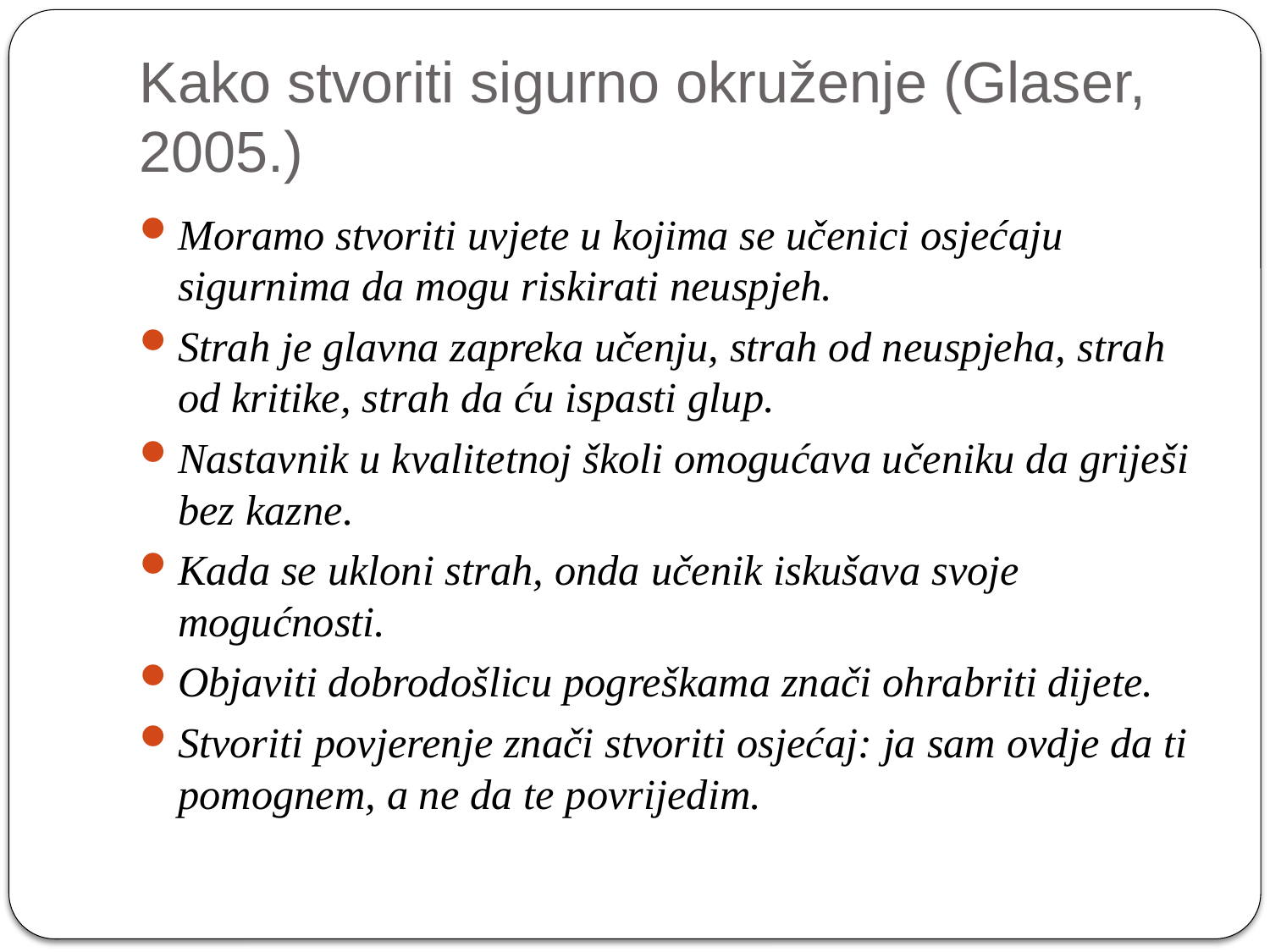

# Kako stvoriti sigurno okruženje (Glaser, 2005.)
Moramo stvoriti uvjete u kojima se učenici osjećaju sigurnima da mogu riskirati neuspjeh.
Strah je glavna zapreka učenju, strah od neuspjeha, strah od kritike, strah da ću ispasti glup.
Nastavnik u kvalitetnoj školi omogućava učeniku da griješi bez kazne.
Kada se ukloni strah, onda učenik iskušava svoje mogućnosti.
Objaviti dobrodošlicu pogreškama znači ohrabriti dijete.
Stvoriti povjerenje znači stvoriti osjećaj: ja sam ovdje da ti pomognem, a ne da te povrijedim.